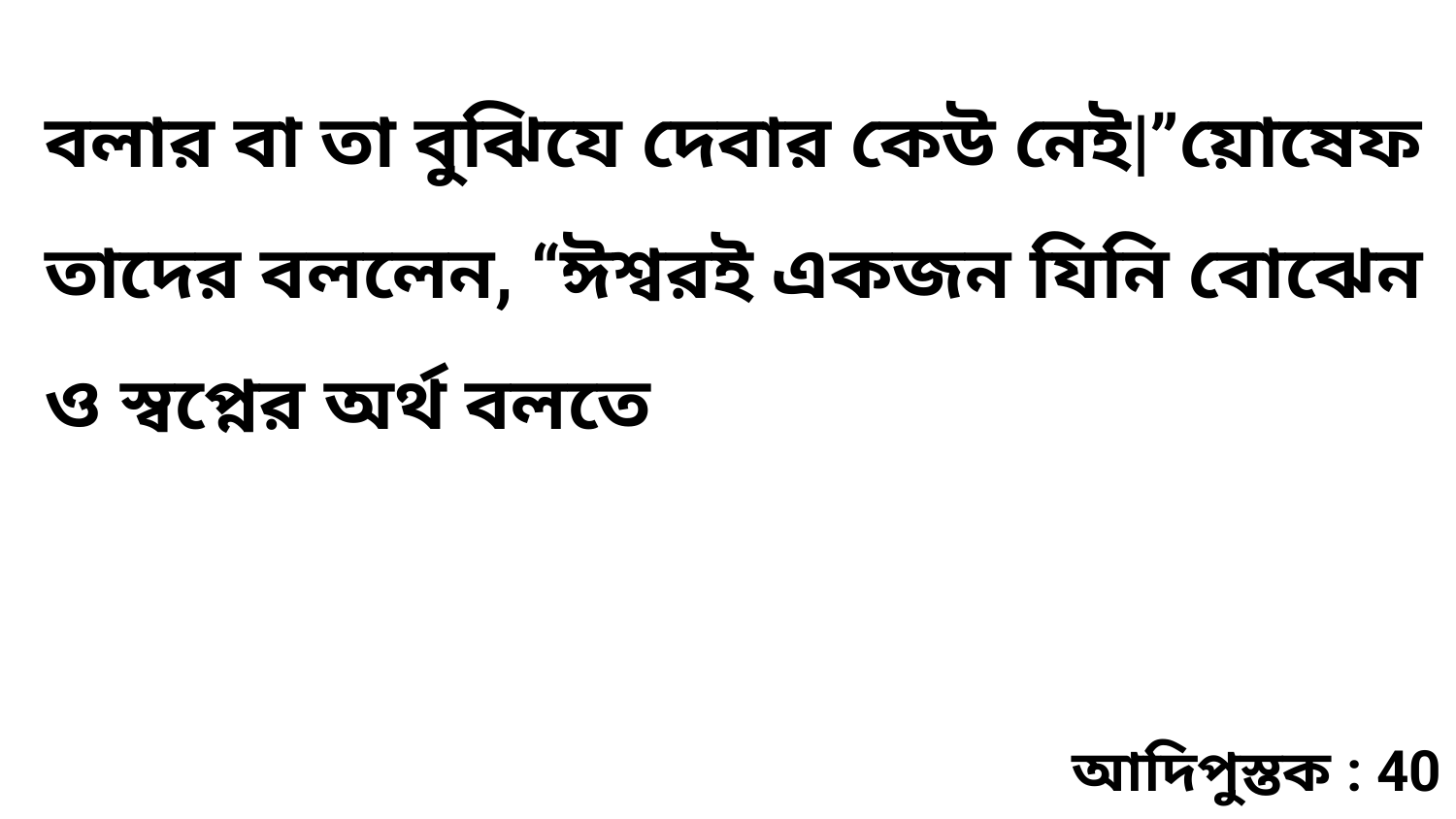

বলার বা তা বুঝিযে দেবার কেউ নেই|”য়োষেফ তাদের বললেন, “ঈশ্বরই একজন যিনি বোঝেন ও স্বপ্নের অর্থ বলতে
আদিপুস্তক : 40